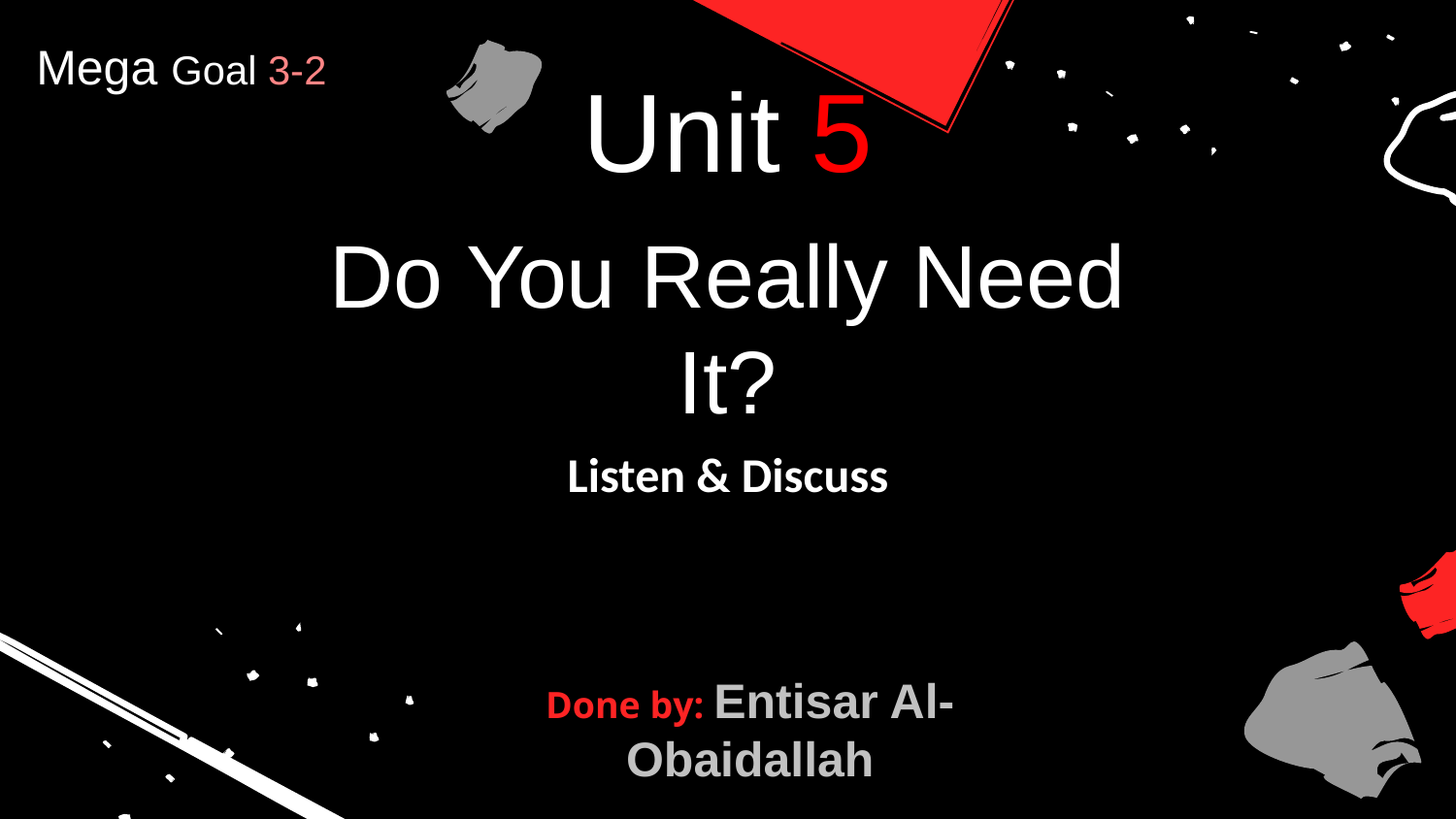

Mega Goal 3-2
# Unit 5 Do You Really Need It? Listen & Discuss
Done by: Entisar Al-Obaidallah